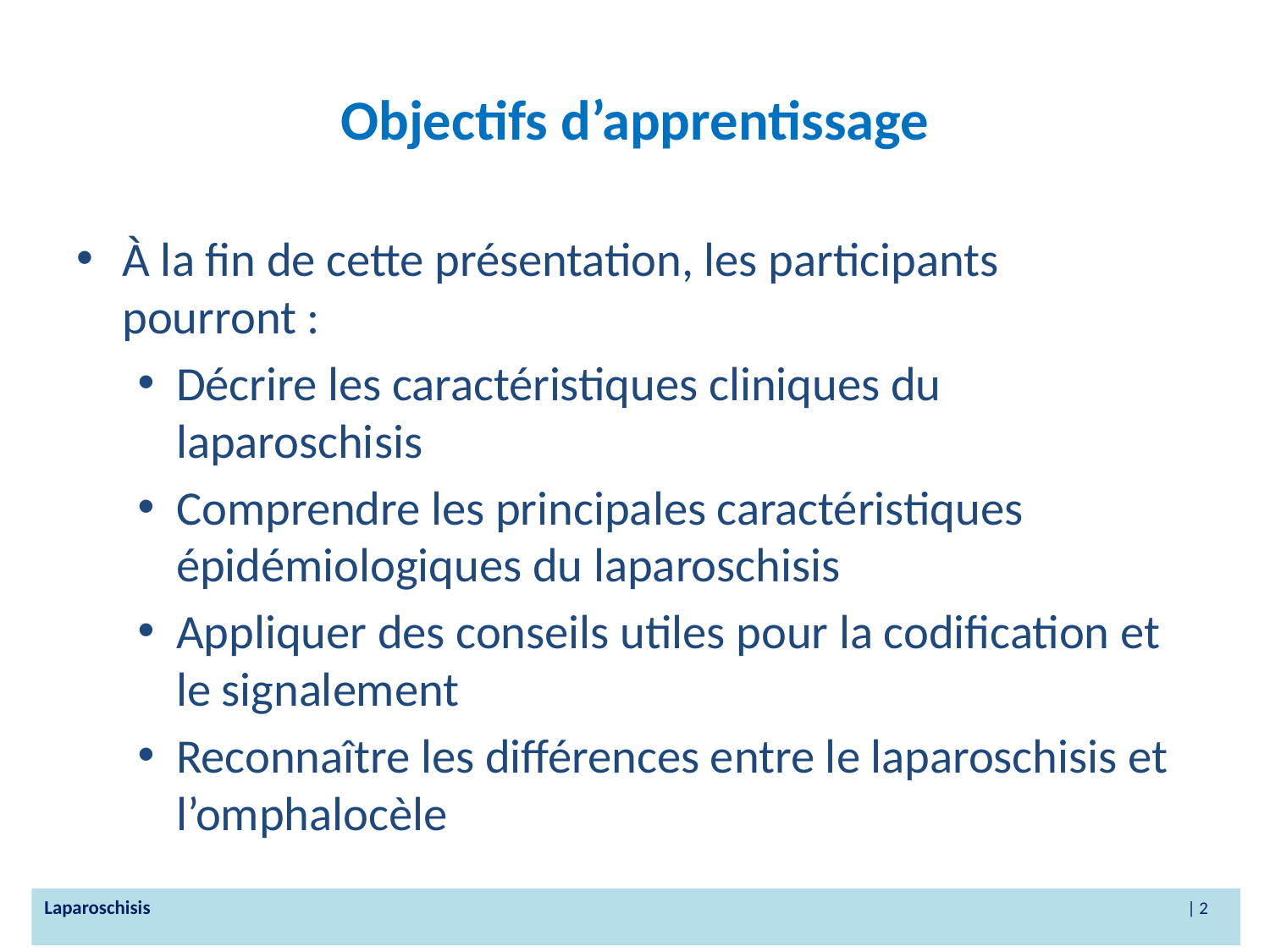

# Objectifs d’apprentissage
À la fin de cette présentation, les participants pourront :
Décrire les caractéristiques cliniques du laparoschisis
Comprendre les principales caractéristiques épidémiologiques du laparoschisis
Appliquer des conseils utiles pour la codification et le signalement
Reconnaître les différences entre le laparoschisis et l’omphalocèle
Laparoschisis                                                                              						| 2